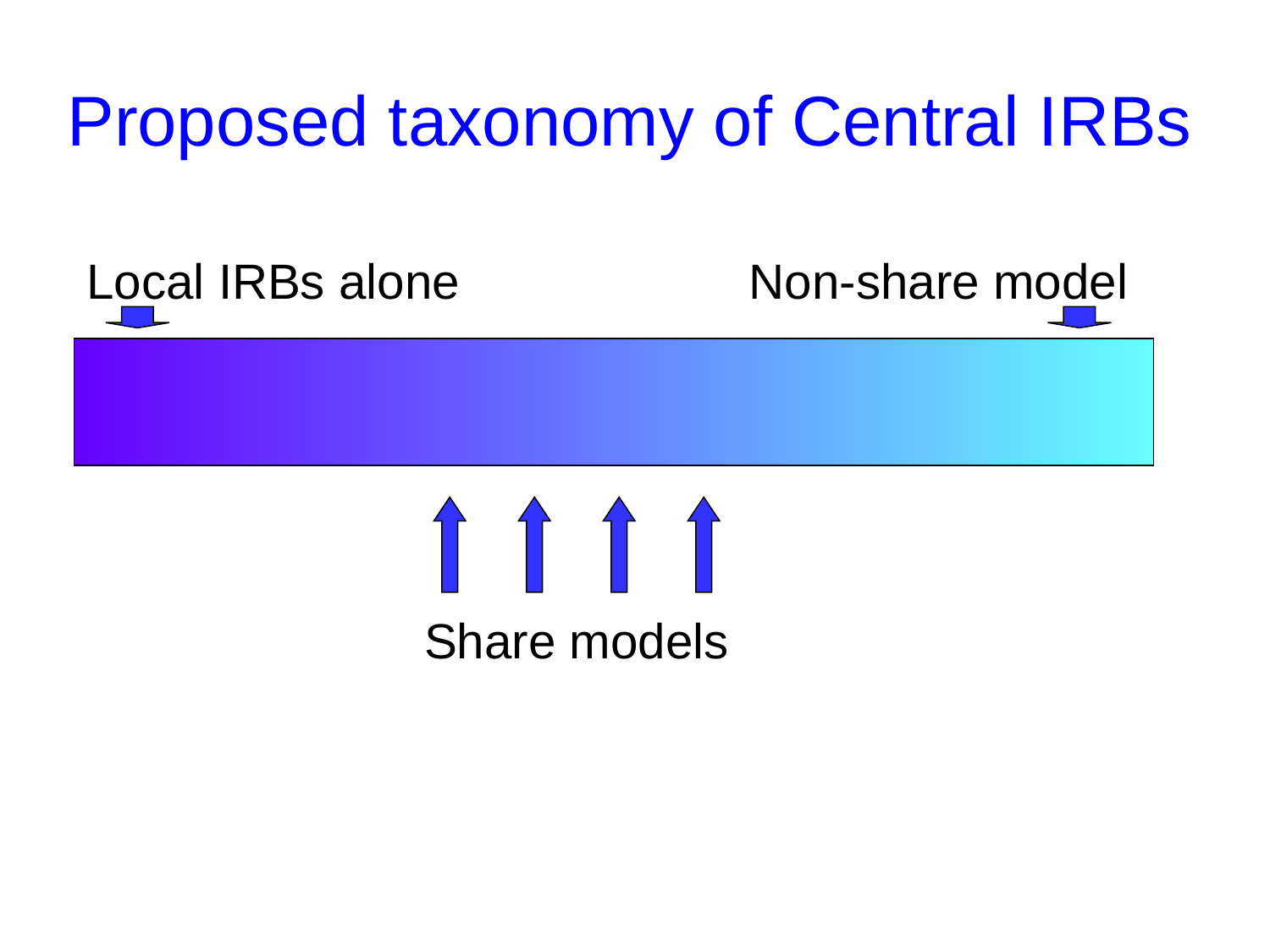

Proposed taxonomy of Central IRBs
Local IRBs alone 		  Non-share model

Share models